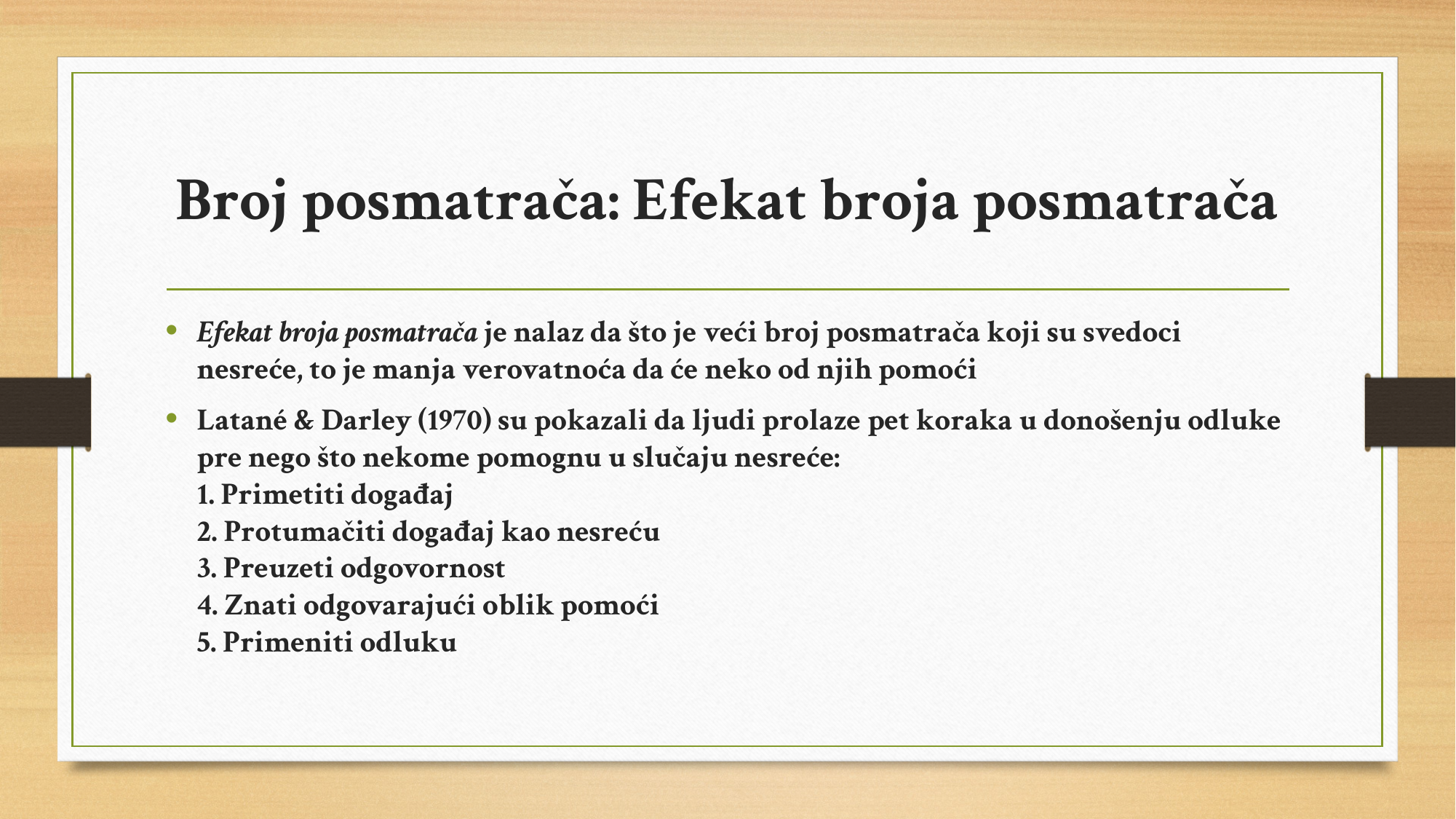

# Broj posmatrača: Efekat broja posmatrača
Efekat broja posmatrača je nalaz da što je veći broj posmatrača koji su svedoci nesreće, to je manja verovatnoća da će neko od njih pomoći
Latané & Darley (1970) su pokazali da ljudi prolaze pet koraka u donošenju odluke pre nego što nekome pomognu u slučaju nesreće:
1. Primetiti događaj
2. Protumačiti događaj kao nesreću
3. Preuzeti odgovornost
4. Znati odgovarajući oblik pomoći
5. Primeniti odluku